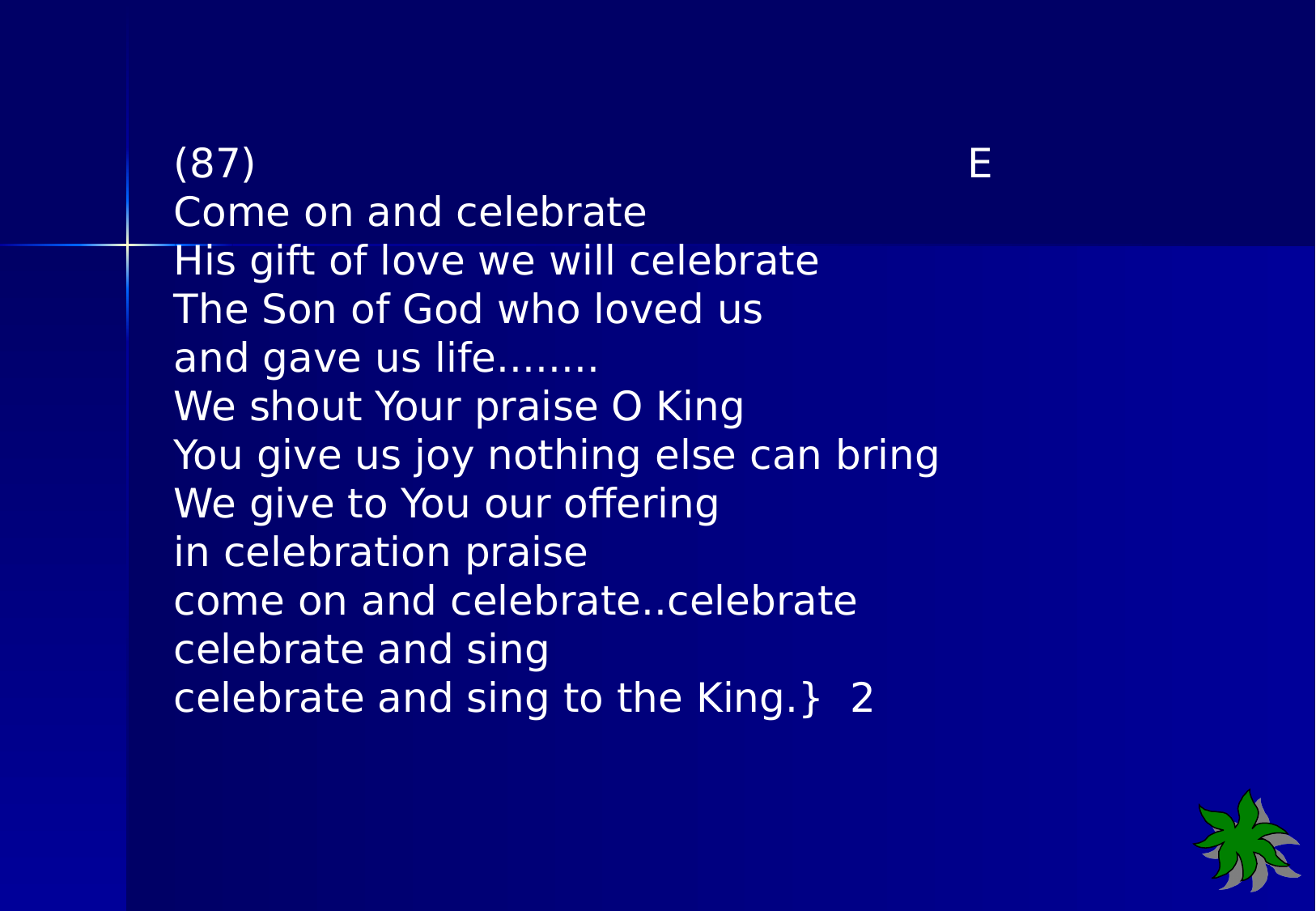

(87)                                                       E
Come on and celebrate
His gift of love we will celebrate
The Son of God who loved us
and gave us life........
We shout Your praise O King
You give us joy nothing else can bring
We give to You our offering
in celebration praise
come on and celebrate..celebrate
celebrate and sing
celebrate and sing to the King.}  2